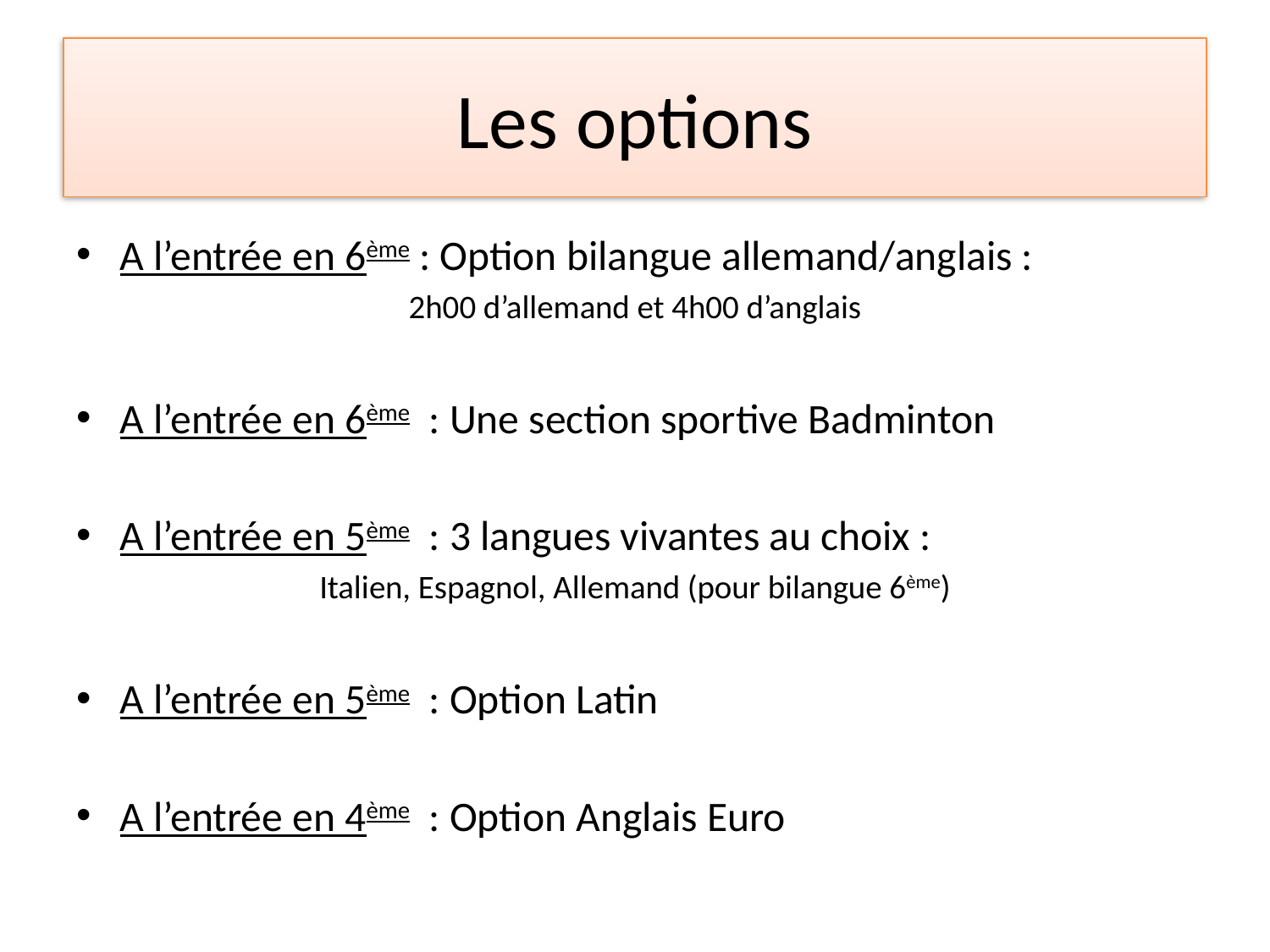

# Les options
A l’entrée en 6ème : Option bilangue allemand/anglais :
2h00 d’allemand et 4h00 d’anglais

A l’entrée en 6ème  : Une section sportive Badminton

A l’entrée en 5ème  : 3 langues vivantes au choix :
Italien, Espagnol, Allemand (pour bilangue 6ème)

A l’entrée en 5ème  : Option Latin

A l’entrée en 4ème  : Option Anglais Euro